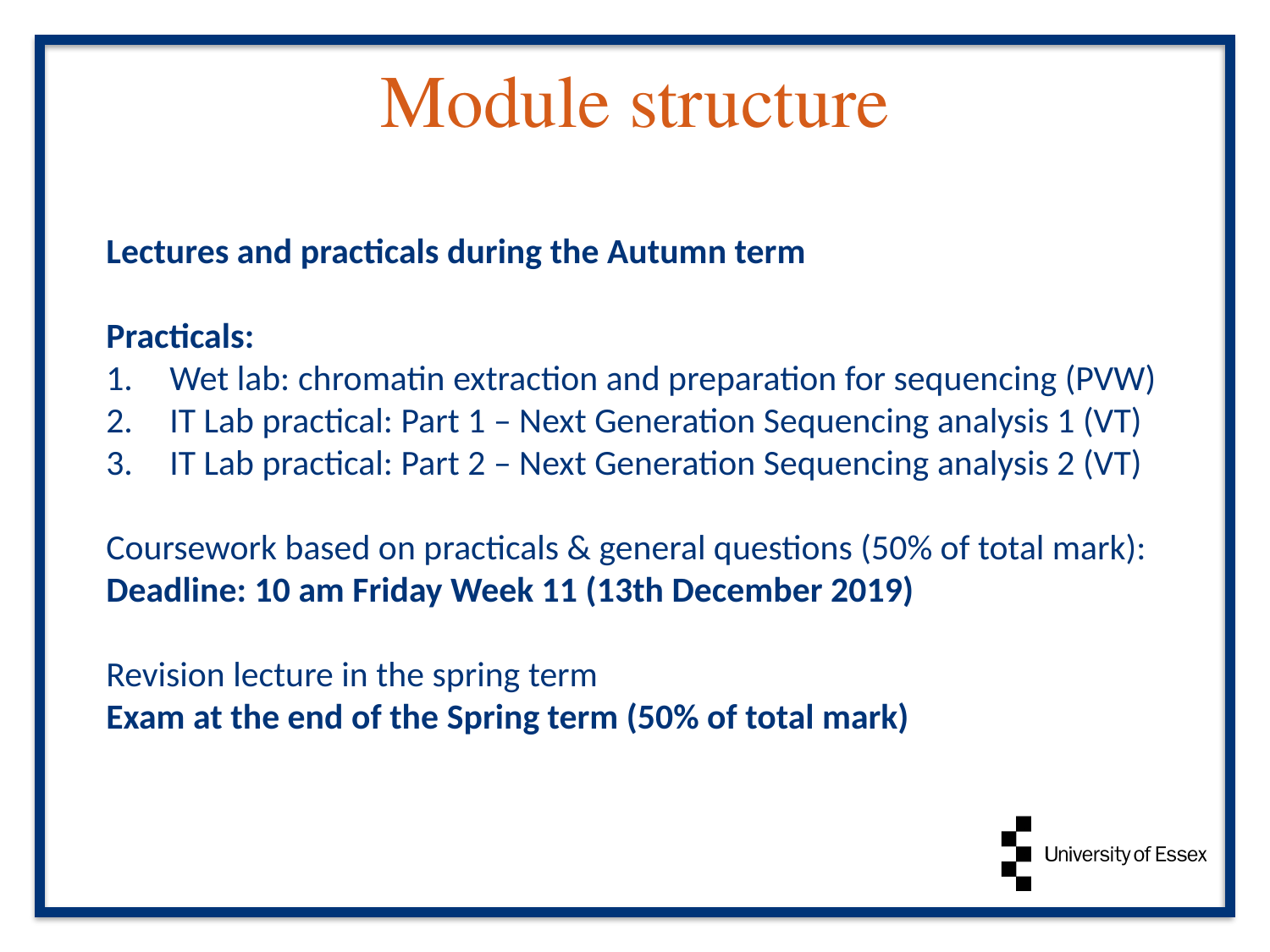

# Module structure
Lectures and practicals during the Autumn term

Practicals:
Wet lab: chromatin extraction and preparation for sequencing (PVW)
IT Lab practical: Part 1 – Next Generation Sequencing analysis 1 (VT)
IT Lab practical: Part 2 – Next Generation Sequencing analysis 2 (VT)

Coursework based on practicals & general questions (50% of total mark):
Deadline: 10 am Friday Week 11 (13th December 2019)

Revision lecture in the spring term
Exam at the end of the Spring term (50% of total mark)